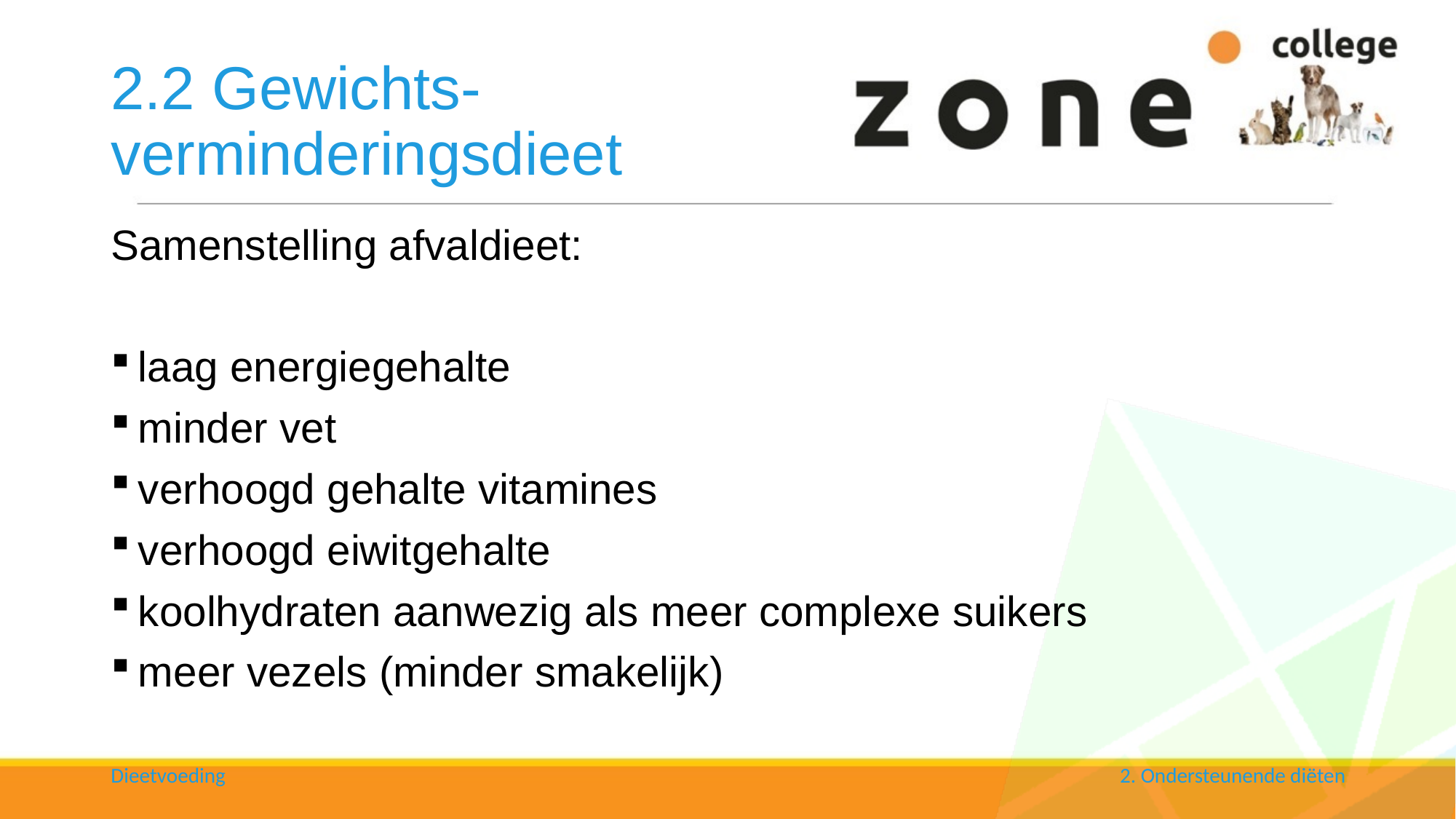

# 2.2 Gewichts- verminderingsdieet
Samenstelling afvaldieet:

laag energiegehalte
minder vet
verhoogd gehalte vitamines
verhoogd eiwitgehalte
koolhydraten aanwezig als meer complexe suikers
meer vezels (minder smakelijk)

Dieetvoeding
2. Ondersteunende diëten